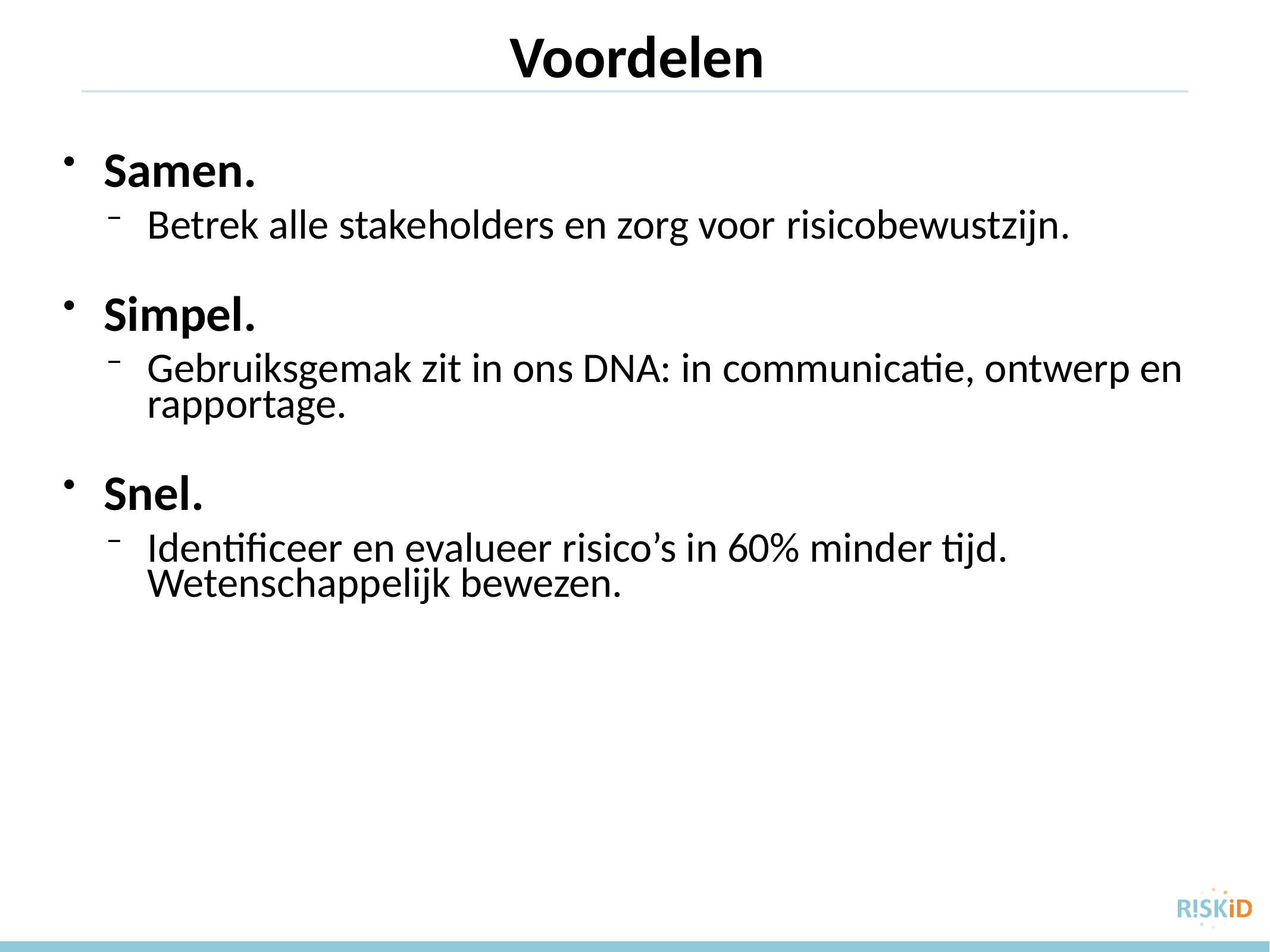

Voordelen
Samen.
Betrek alle stakeholders en zorg voor risicobewustzijn.
Simpel.
Gebruiksgemak zit in ons DNA: in communicatie, ontwerp en rapportage.
Snel.
Identificeer en evalueer risico’s in 60% minder tijd. Wetenschappelijk bewezen.